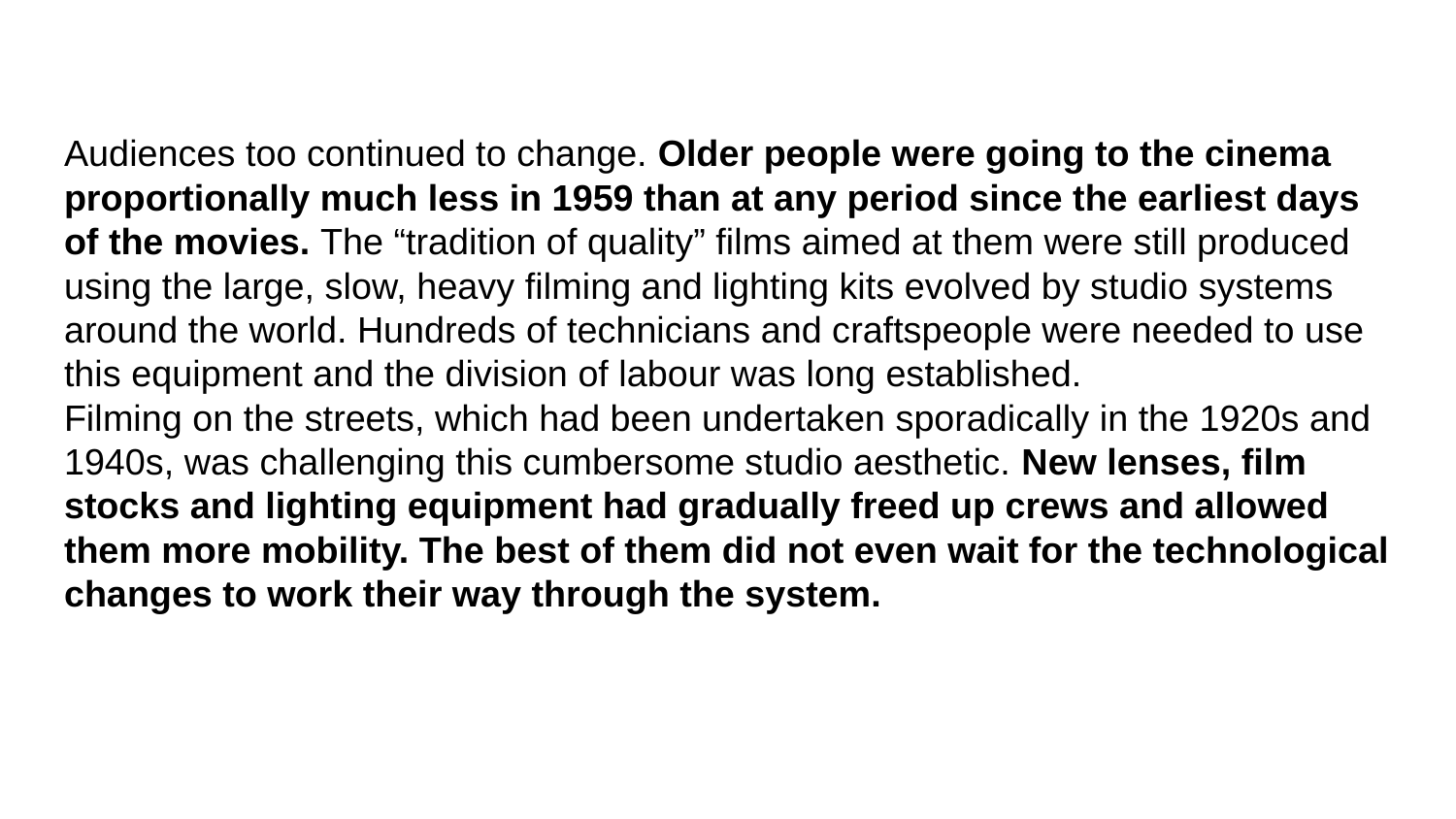

# Audiences too continued to change. Older people were going to the cinema proportionally much less in 1959 than at any period since the earliest days of the movies. The “tradition of quality” films aimed at them were still produced using the large, slow, heavy filming and lighting kits evolved by studio systems around the world. Hundreds of technicians and craftspeople were needed to use this equipment and the division of labour was long established.
Filming on the streets, which had been undertaken sporadically in the 1920s and 1940s, was challenging this cumbersome studio aesthetic. New lenses, film stocks and lighting equipment had gradually freed up crews and allowed them more mobility. The best of them did not even wait for the technological changes to work their way through the system.